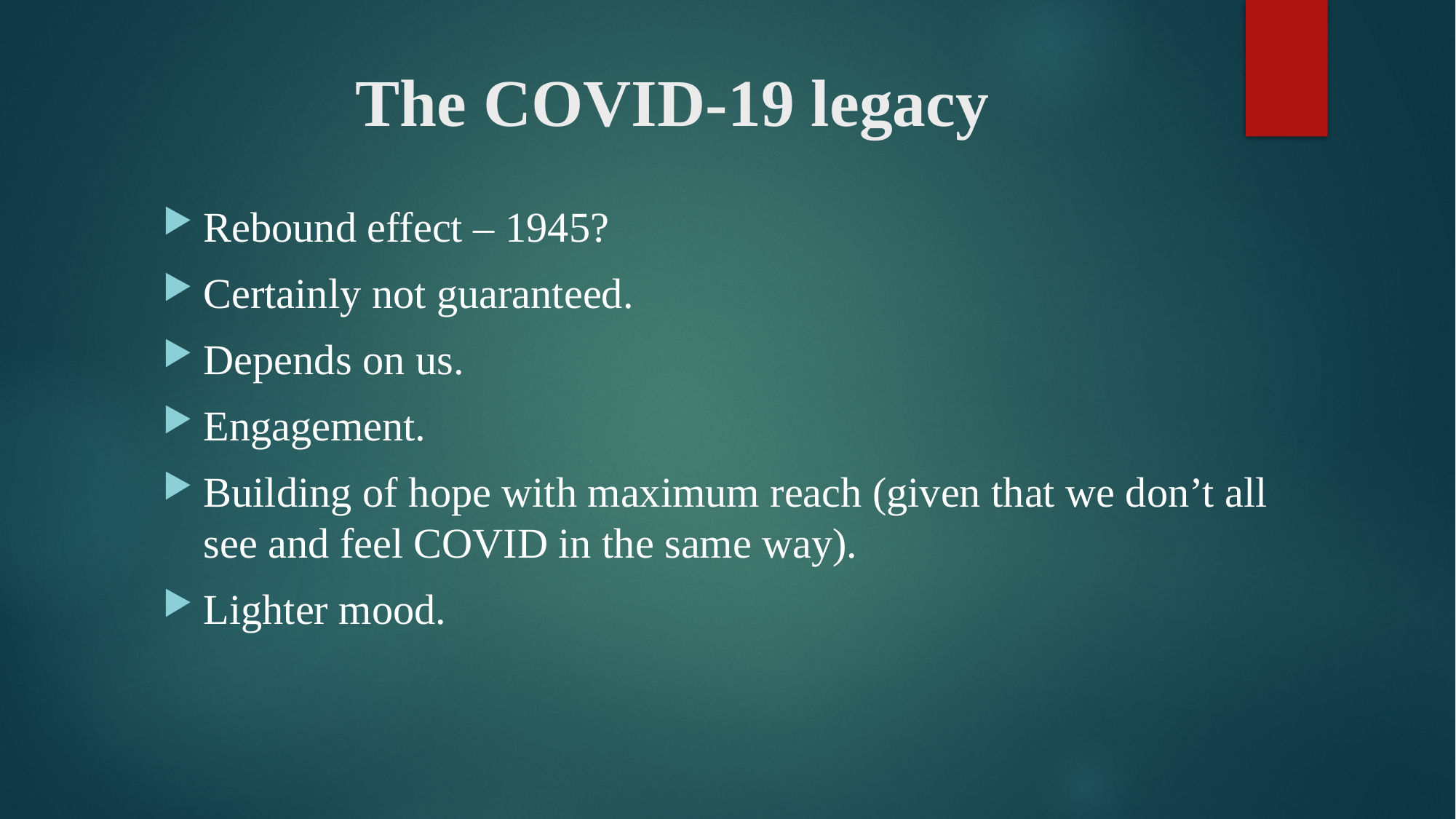

# The COVID-19 legacy
Rebound effect – 1945?
Certainly not guaranteed.
Depends on us.
Engagement.
Building of hope with maximum reach (given that we don’t all see and feel COVID in the same way).
Lighter mood.